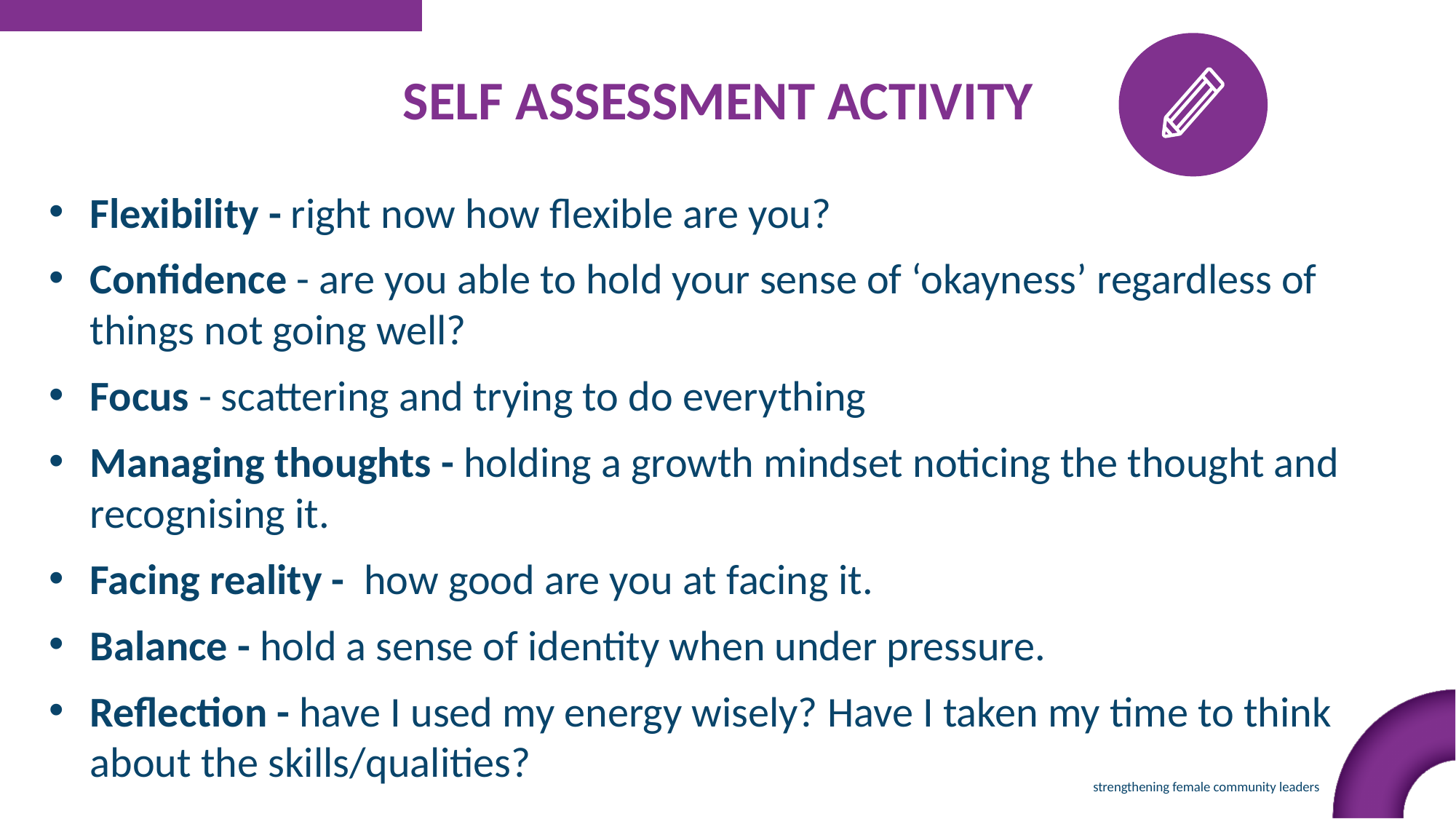

SELF ASSESSMENT ACTIVITY

Flexibility - right now how flexible are you?
Confidence - are you able to hold your sense of ‘okayness’ regardless of things not going well?
Focus - scattering and trying to do everything
Managing thoughts - holding a growth mindset noticing the thought and recognising it.
Facing reality -  how good are you at facing it.
Balance - hold a sense of identity when under pressure.
Reflection - have I used my energy wisely? Have I taken my time to think about the skills/qualities?